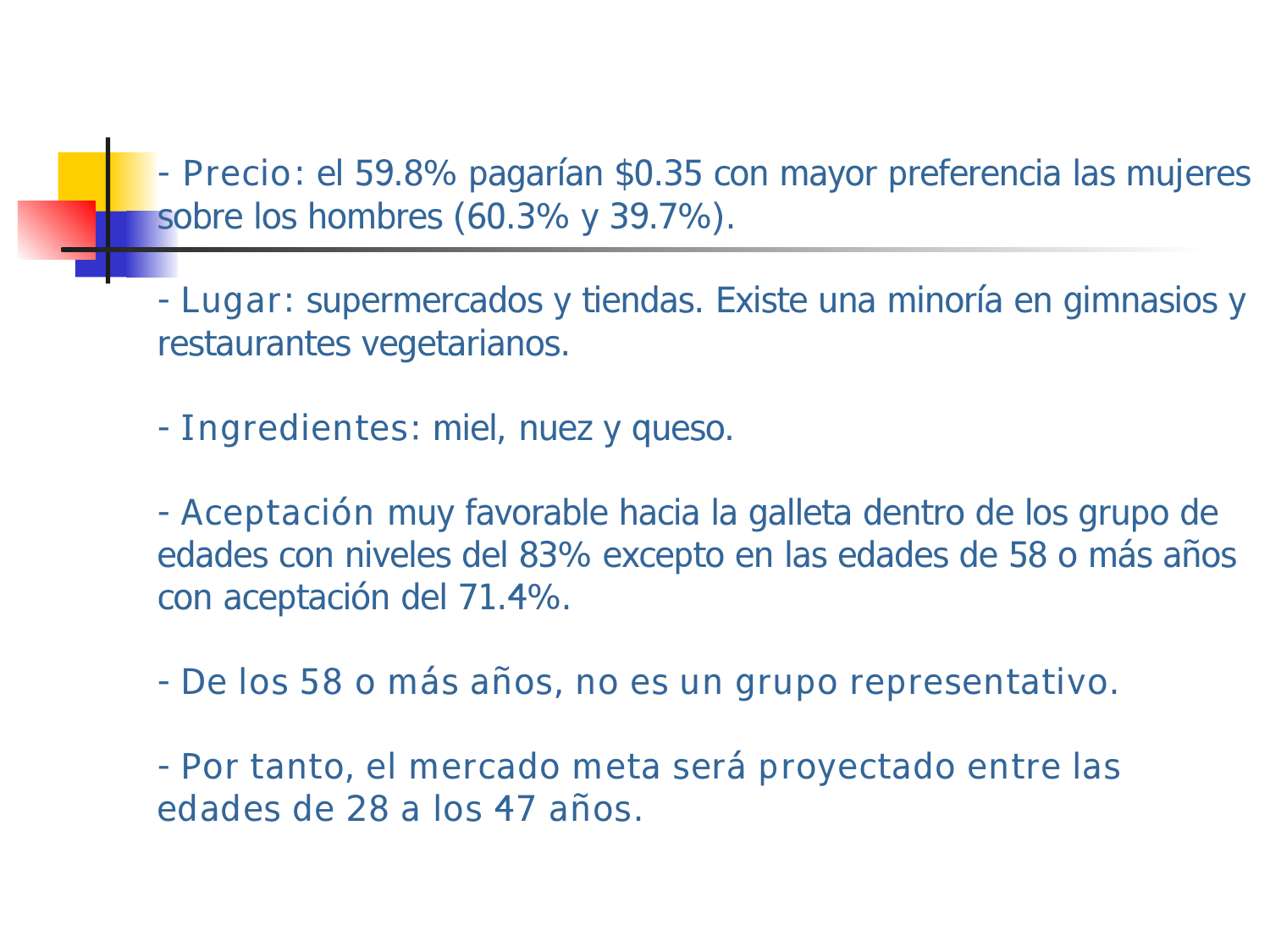

# - Precio: el 59.8% pagarían $0.35 con mayor preferencia las mujeres sobre los hombres (60.3% y 39.7%). - Lugar: supermercados y tiendas. Existe una minoría en gimnasios y restaurantes vegetarianos. - Ingredientes: miel, nuez y queso. - Aceptación muy favorable hacia la galleta dentro de los grupo de edades con niveles del 83% excepto en las edades de 58 o más años con aceptación del 71.4%. - De los 58 o más años, no es un grupo representativo. - Por tanto, el mercado meta será proyectado entre las edades de 28 a los 47 años.